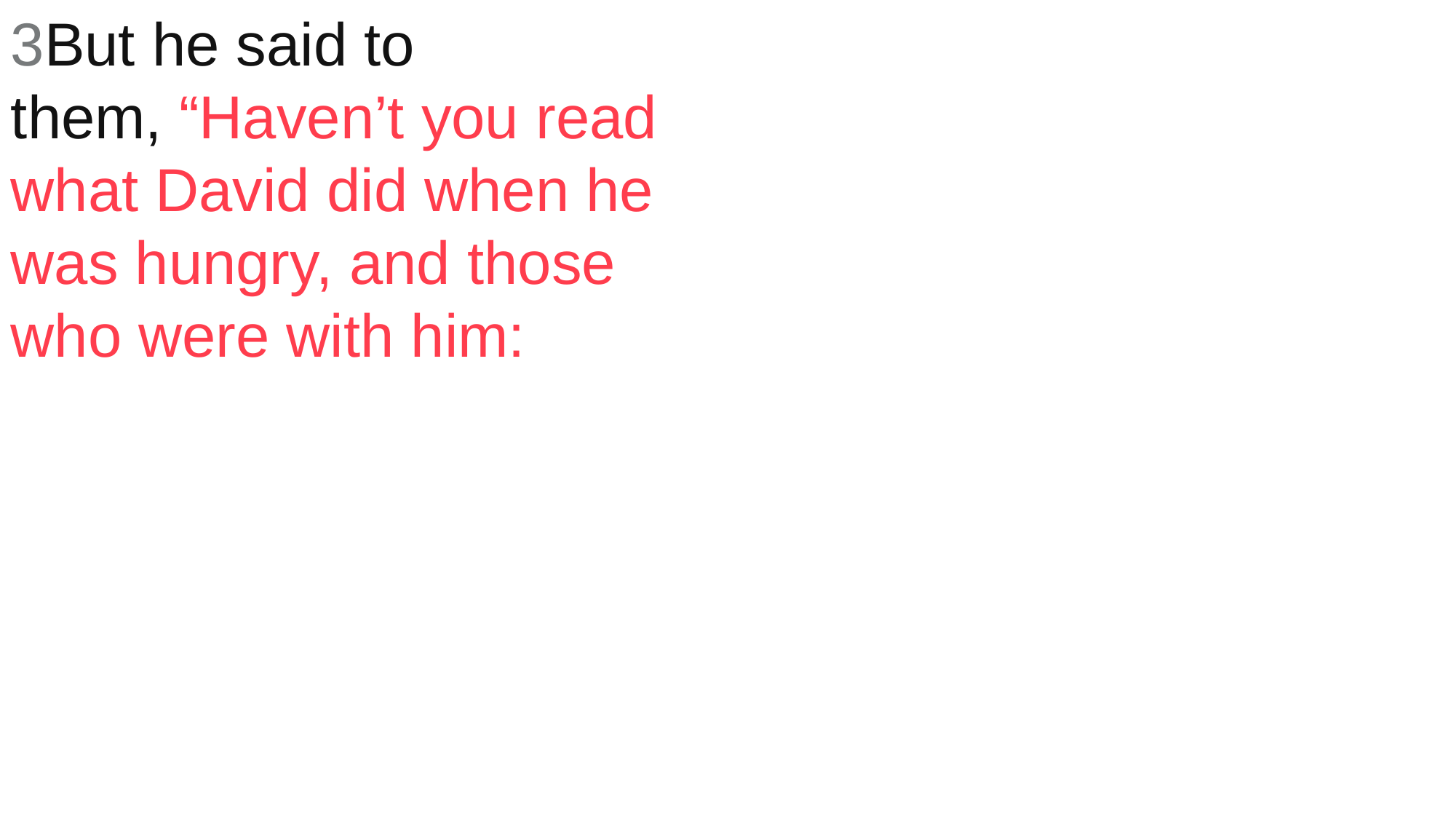

3But he said to them, “Haven’t you read what David did when he was hungry, and those who were with him: